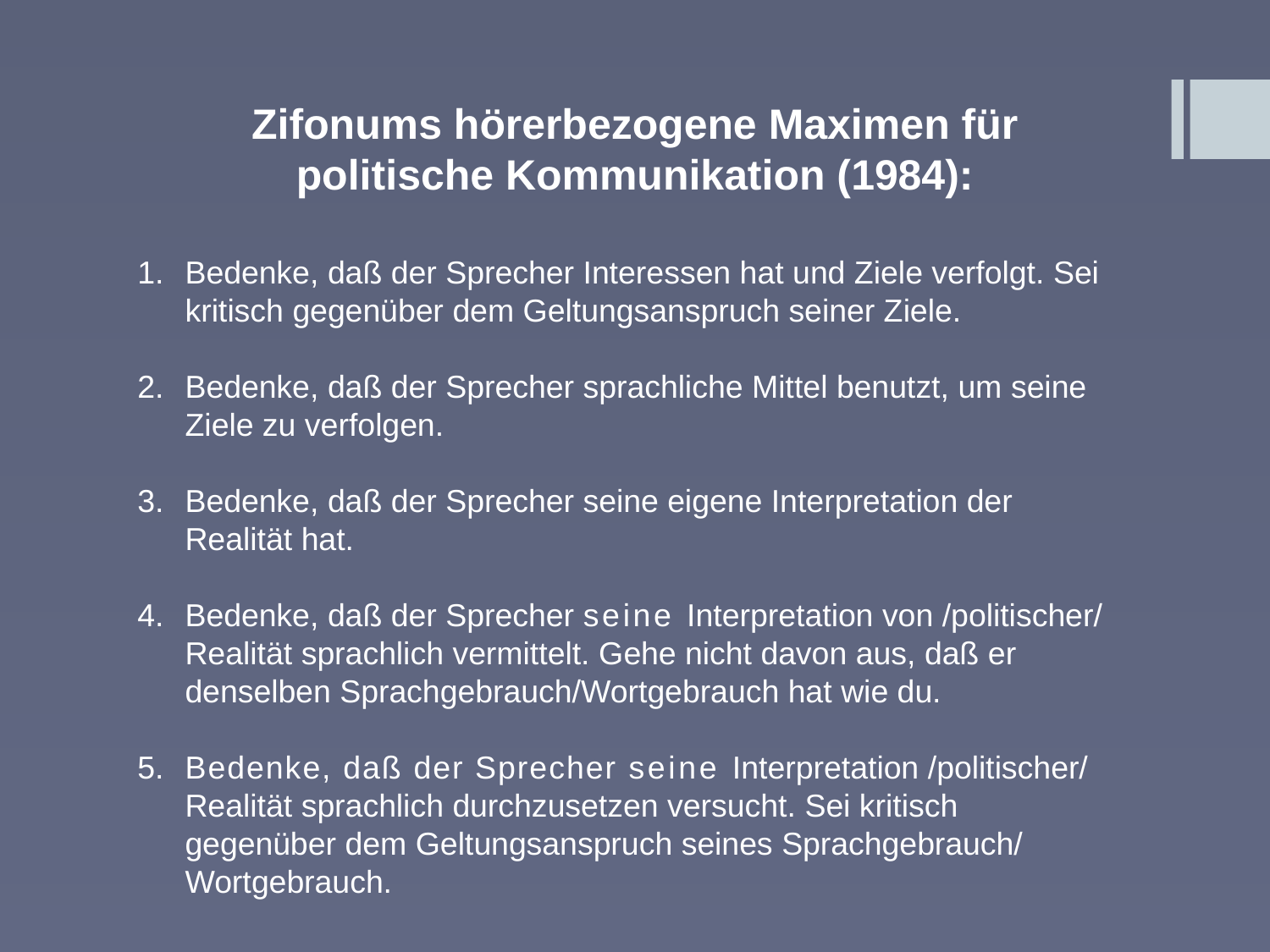

Zifonums hörerbezogene Maximen für politische Kommunikation (1984):
Bedenke, daß der Sprecher Interessen hat und Ziele verfolgt. Sei kritisch gegenüber dem Geltungsanspruch seiner Ziele.
Bedenke, daß der Sprecher sprachliche Mittel benutzt, um seine Ziele zu verfolgen.
Bedenke, daß der Sprecher seine eigene Interpretation der Realität hat.
Bedenke, daß der Sprecher seine Interpretation von /politischer/ Realität sprachlich vermittelt. Gehe nicht davon aus, daß er denselben Sprachgebrauch/Wortgebrauch hat wie du.

Bedenke, daß der Sprecher seine Interpretation /politischer/ Realität sprachlich durchzusetzen versucht. Sei kritisch gegenüber dem Geltungsanspruch seines Sprachgebrauch/ Wortgebrauch.